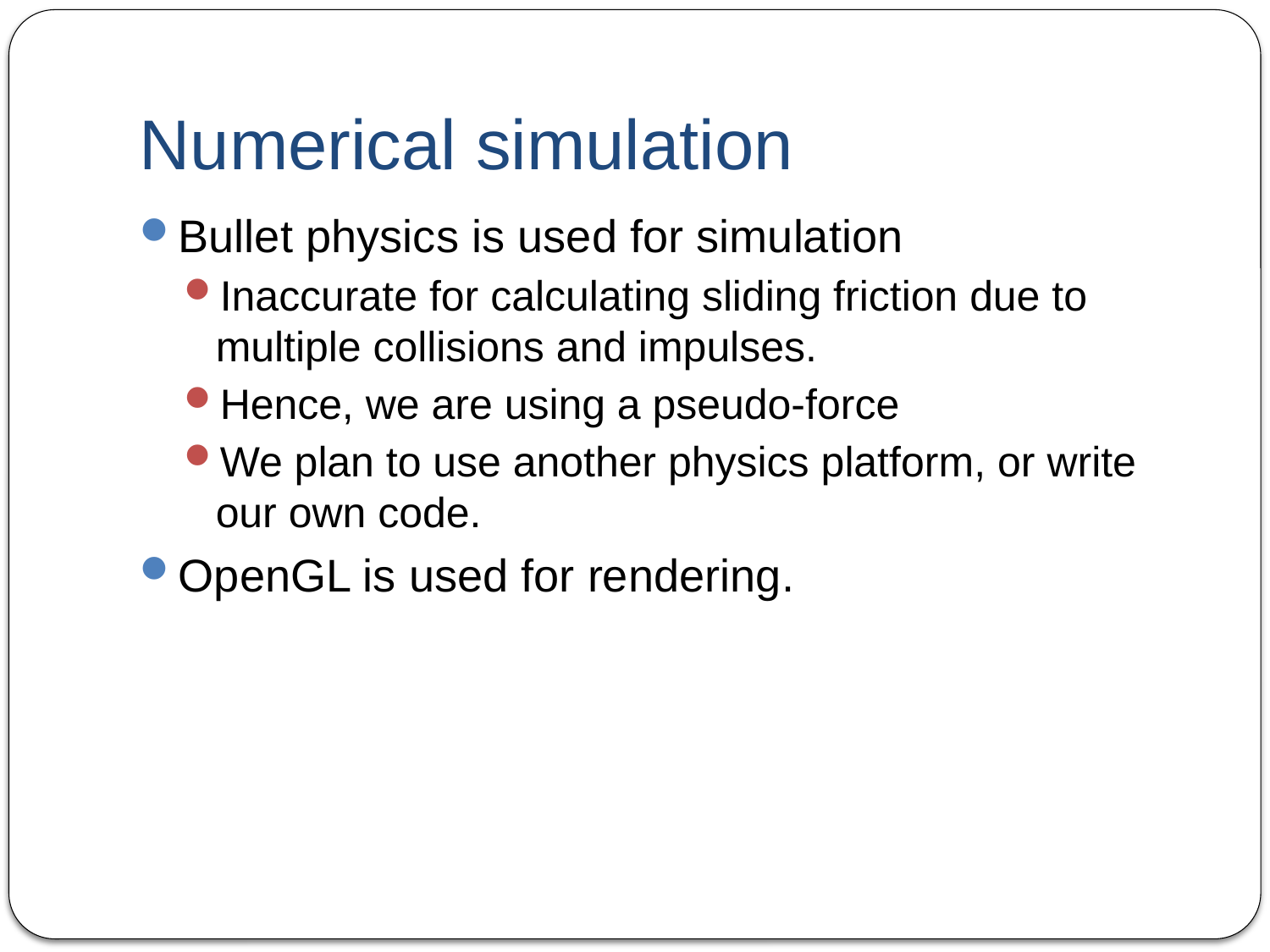

# Numerical simulation
Bullet physics is used for simulation
Inaccurate for calculating sliding friction due to multiple collisions and impulses.
Hence, we are using a pseudo-force
We plan to use another physics platform, or write our own code.
OpenGL is used for rendering.